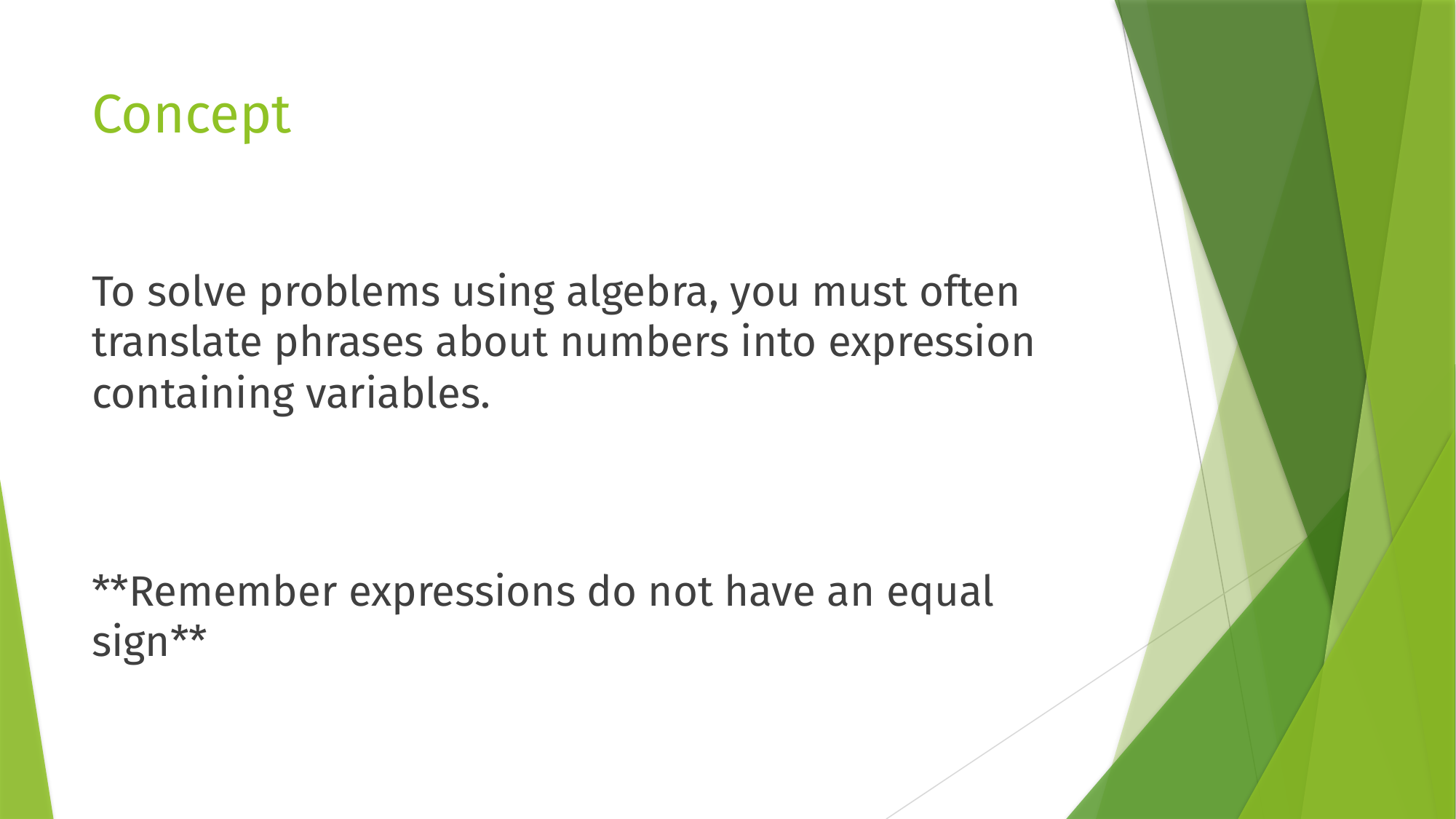

# Concept
To solve problems using algebra, you must often translate phrases about numbers into expression containing variables.

**Remember expressions do not have an equal sign**